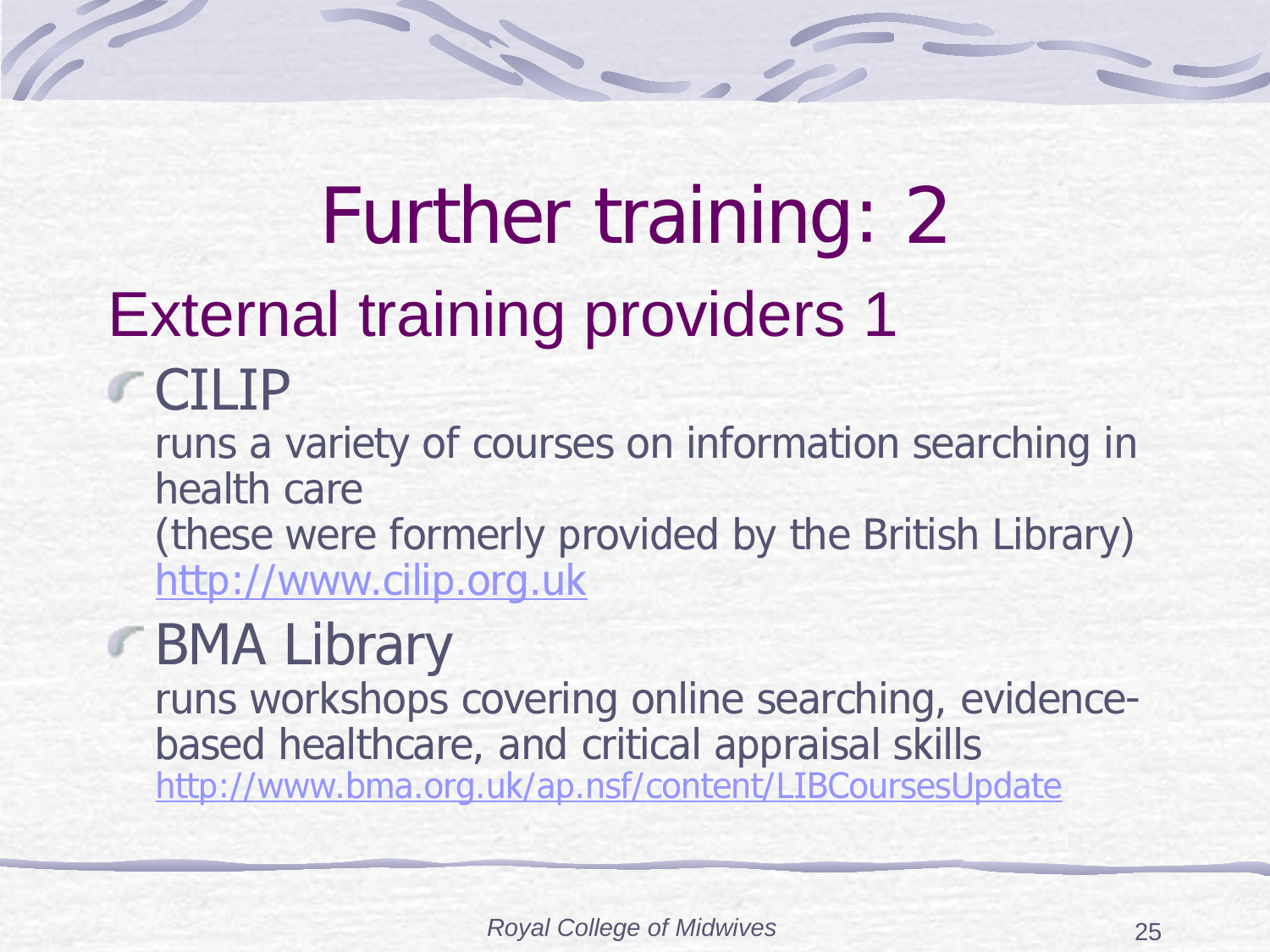

# Further training: 2
External training providers 1
CILIP
runs a variety of courses on information searching in health care
(these were formerly provided by the British Library)
http://www.cilip.org.uk
BMA Library
runs workshops covering online searching, evidence-based healthcare, and critical appraisal skills
http://www.bma.org.uk/ap.nsf/content/LIBCoursesUpdate
Royal College of Midwives
25